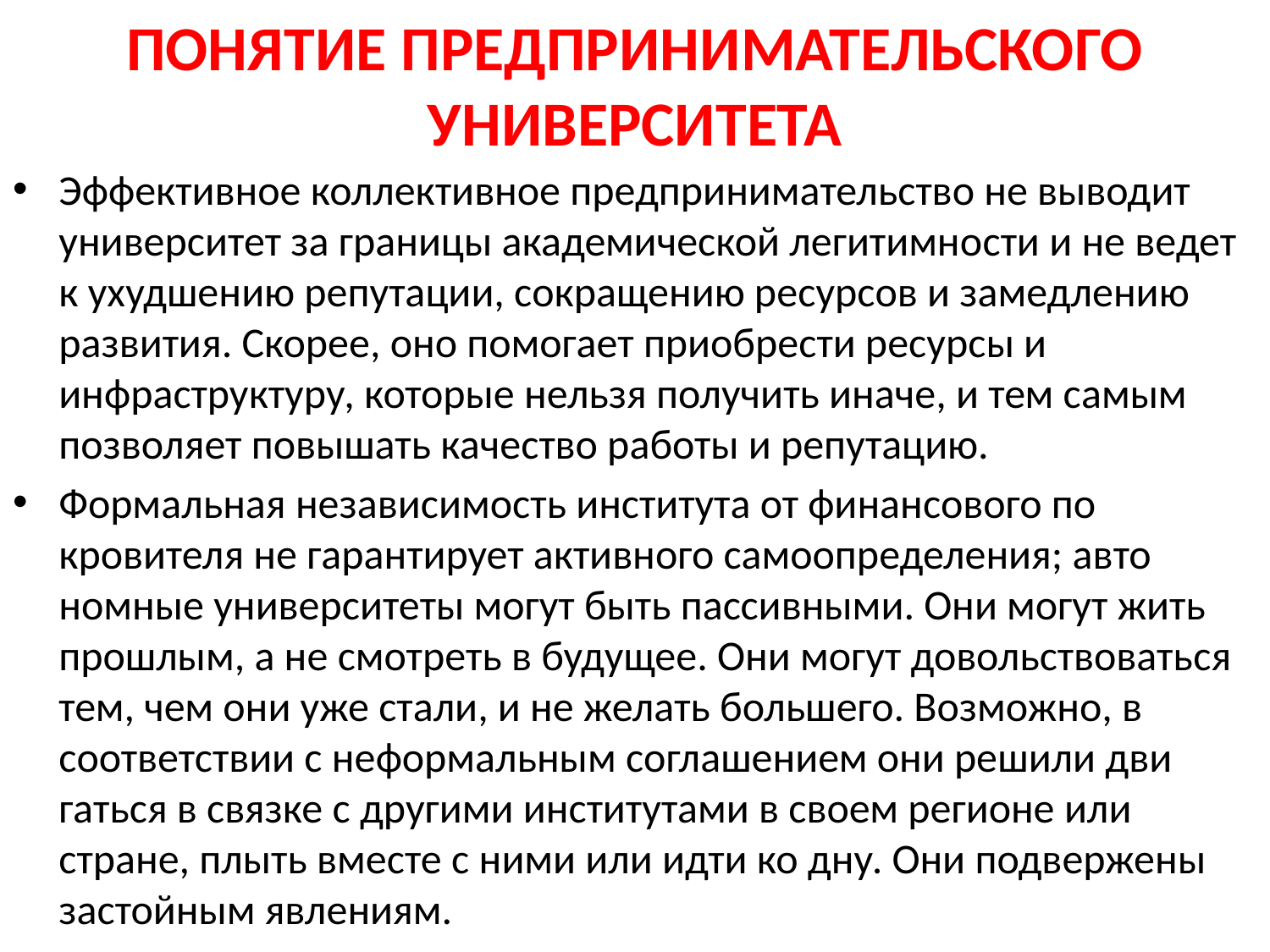

# ПОНЯТИЕ ПРЕДПРИНИМАТЕЛЬСКОГО УНИВЕРСИТЕТА
Эффективное коллективное предпринимательство не выводит университет за границы академической легитимно­сти и не ведет к ухудшению репутации, сокращению ресурсов и замедлению развития. Скорее, оно помогает приобрести ресурсы и инфраструктуру, которые нельзя получить иначе, и тем самым позволяет повышать качество работы и репутацию.
Формальная независимость института от финансового по­кровителя не гарантирует активного самоопределения; авто­номные университеты могут быть пассивными. Они могут жить прошлым, а не смотреть в будущее. Они могут довольствовать­ся тем, чем они уже стали, и не желать большего. Возможно, в соответствии с неформальным соглашением они решили дви­гаться в связке с другими институтами в своем регионе или стране, плыть вместе с ними или идти ко дну. Они подвержены застойным явлениям.